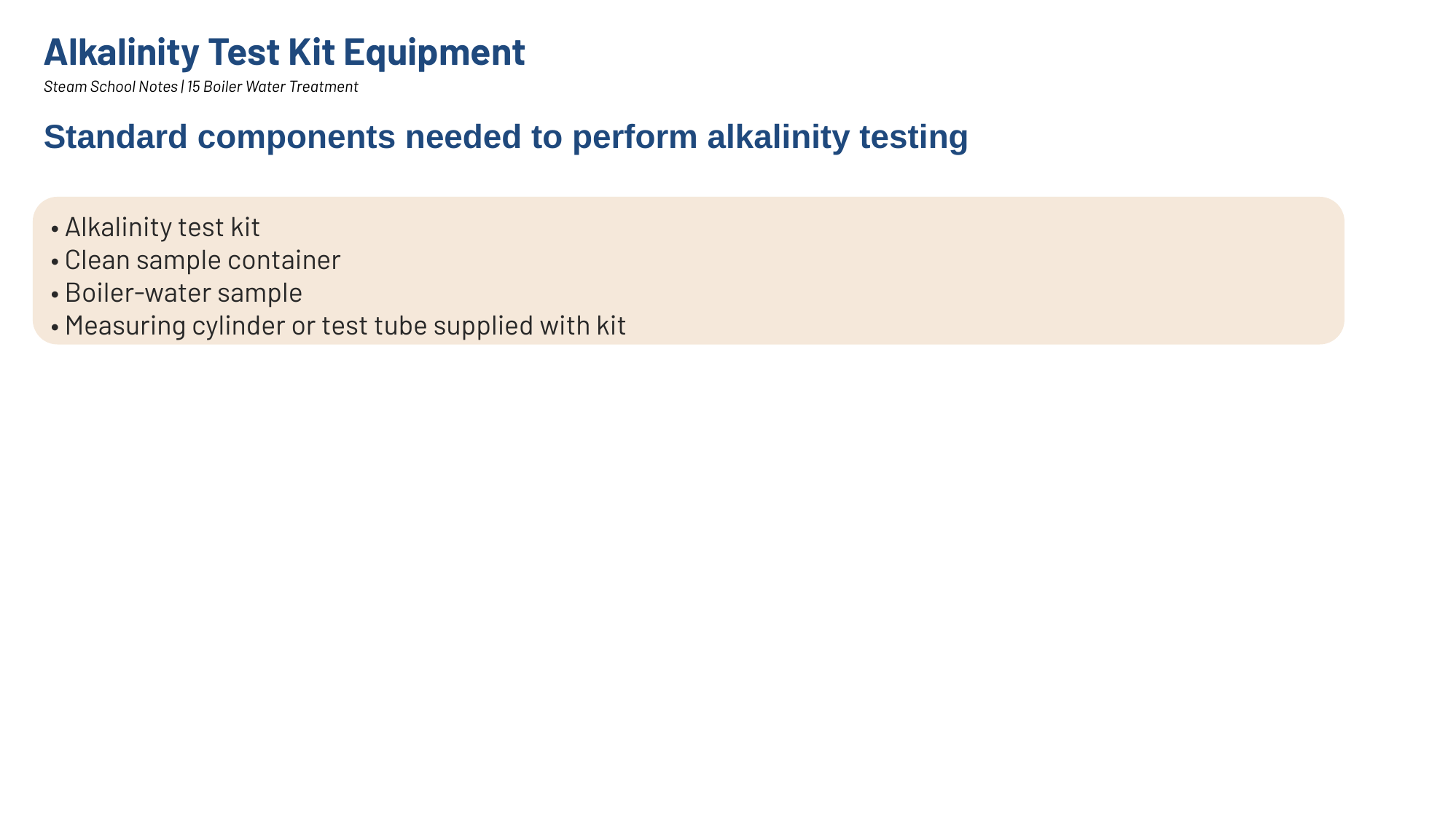

Alkalinity Test Kit Equipment
Steam School Notes | 15 Boiler Water Treatment
Standard components needed to perform alkalinity testing
• Alkalinity test kit
• Clean sample container
• Boiler-water sample
• Measuring cylinder or test tube supplied with kit